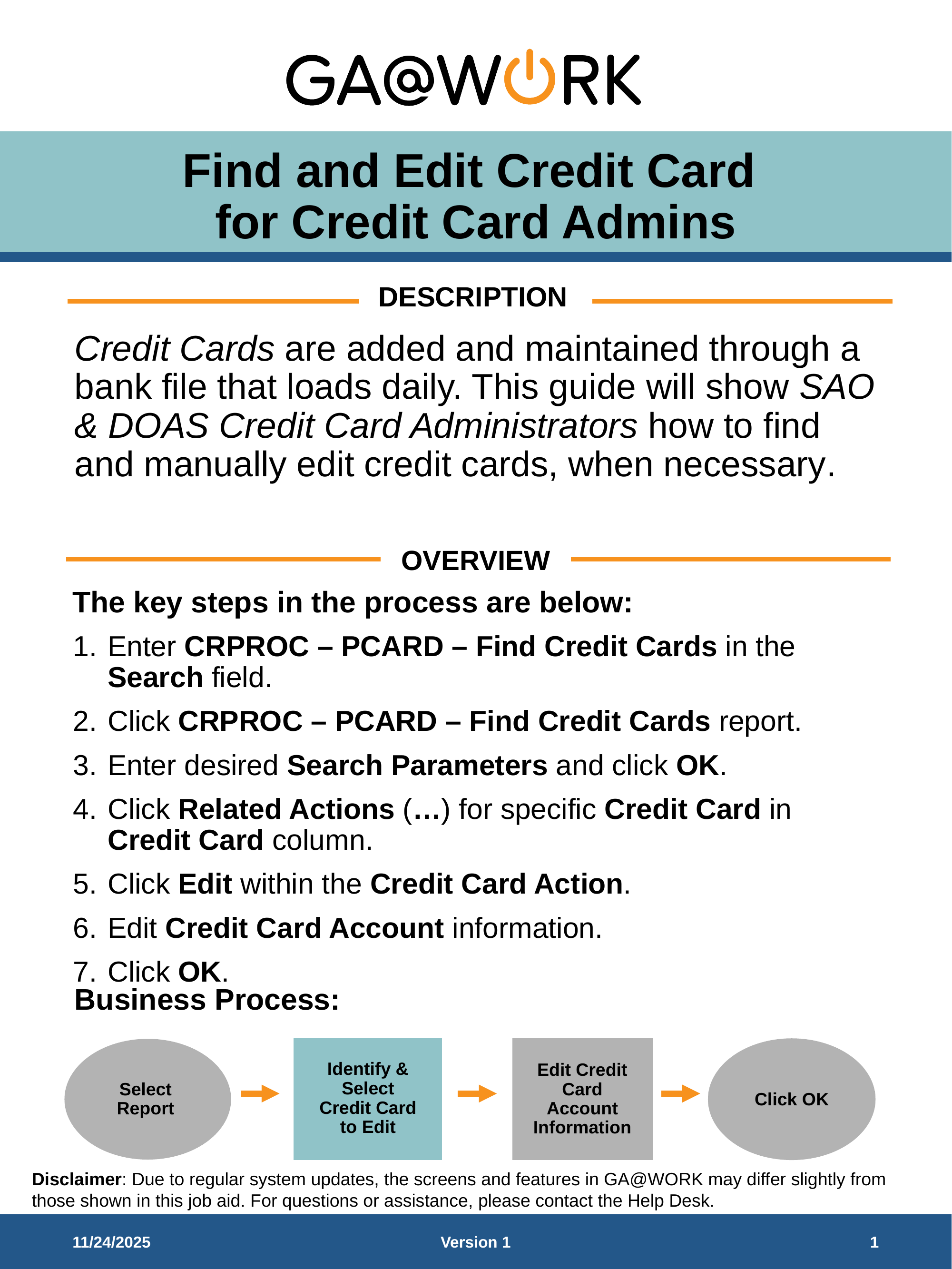

# Find and Edit Credit Card for Credit Card Admins
DESCRIPTION
Credit Cards are added and maintained through a bank file that loads daily. This guide will show SAO & DOAS Credit Card Administrators how to find and manually edit credit cards, when necessary.

OVERVIEW
The key steps in the process are below:
Enter CRPROC – PCARD – Find Credit Cards in the Search field.
Click CRPROC – PCARD – Find Credit Cards report.
Enter desired Search Parameters and click OK.
Click Related Actions (…) for specific Credit Card in Credit Card column.
Click Edit within the Credit Card Action.
Edit Credit Card Account information.
Click OK.

Business Process:
Identify & Select Credit Card to Edit
Select Report
Edit Credit Card Account Information
Click OK
11/24/2025
Version 1
1